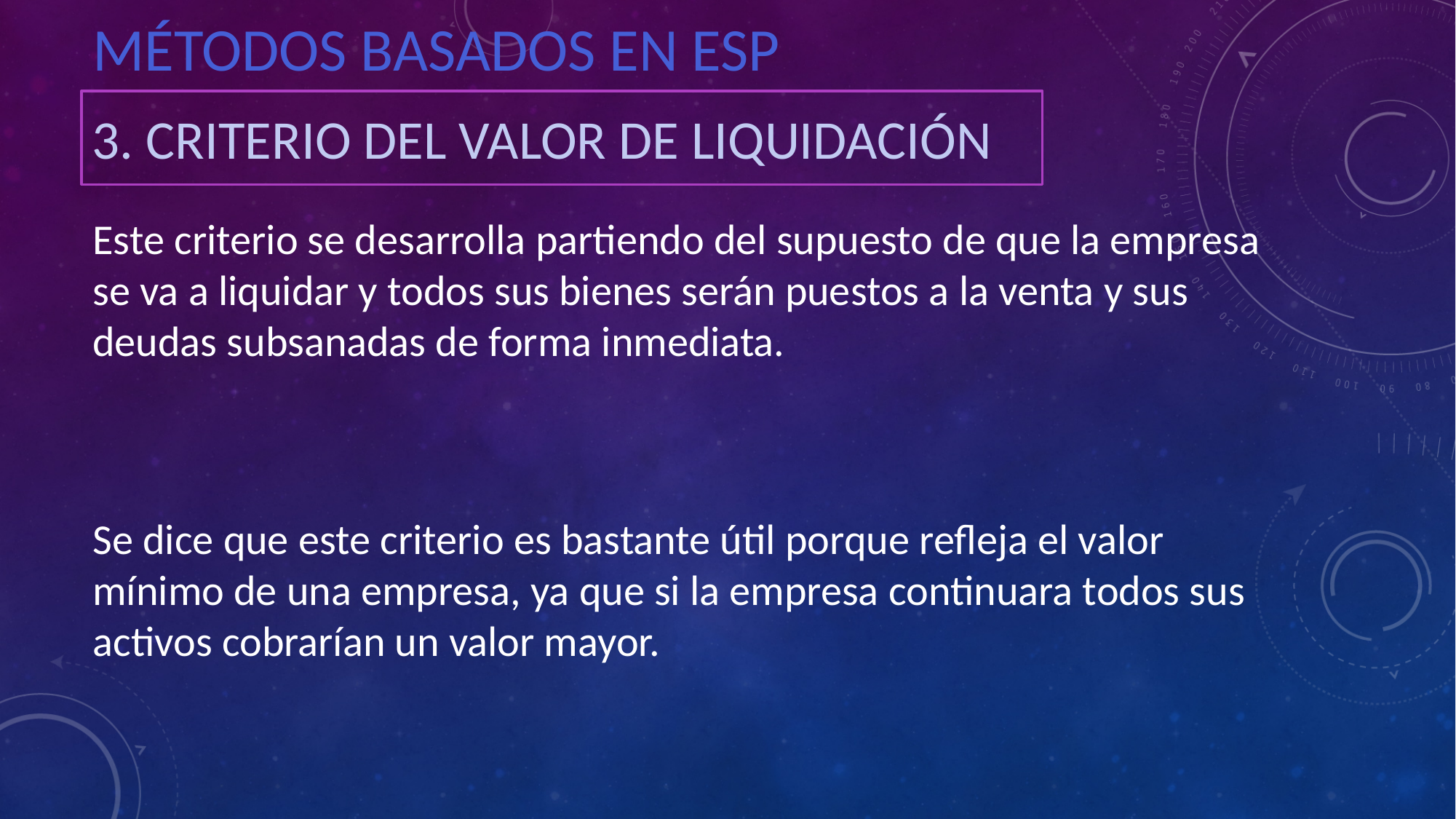

Métodos basados en ESP
# 3. Criterio del valor de liquidación

Este criterio se desarrolla partiendo del supuesto de que la empresa se va a liquidar y todos sus bienes serán puestos a la venta y sus deudas subsanadas de forma inmediata.

Se dice que este criterio es bastante útil porque refleja el valor mínimo de una empresa, ya que si la empresa continuara todos sus activos cobrarían un valor mayor.